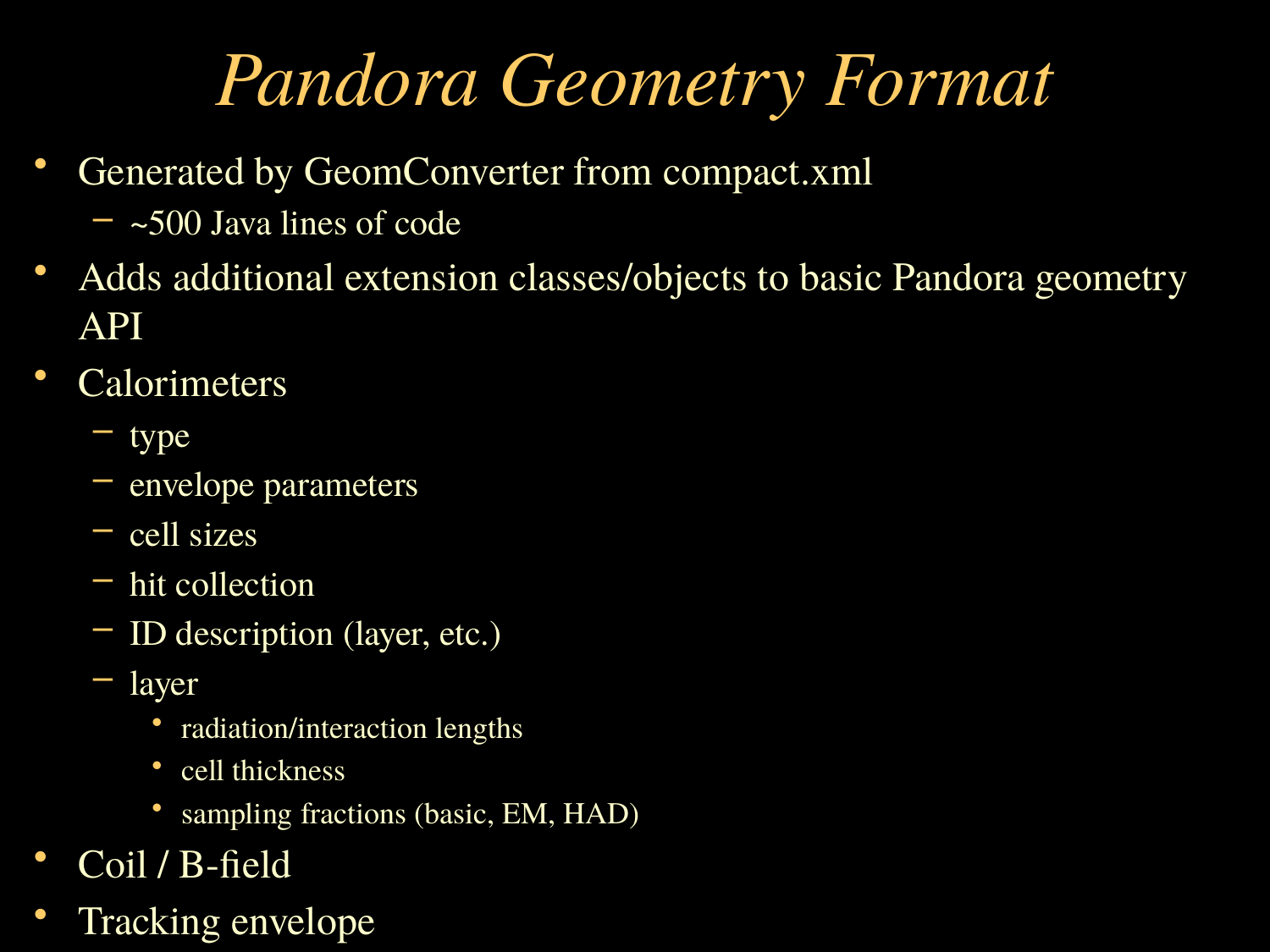

# Pandora Geometry Format
Generated by GeomConverter from compact.xml
~500 Java lines of code
Adds additional extension classes/objects to basic Pandora geometry API
Calorimeters
type
envelope parameters
cell sizes
hit collection
ID description (layer, etc.)
layer
radiation/interaction lengths
cell thickness
sampling fractions (basic, EM, HAD)
Coil / B-field
Tracking envelope